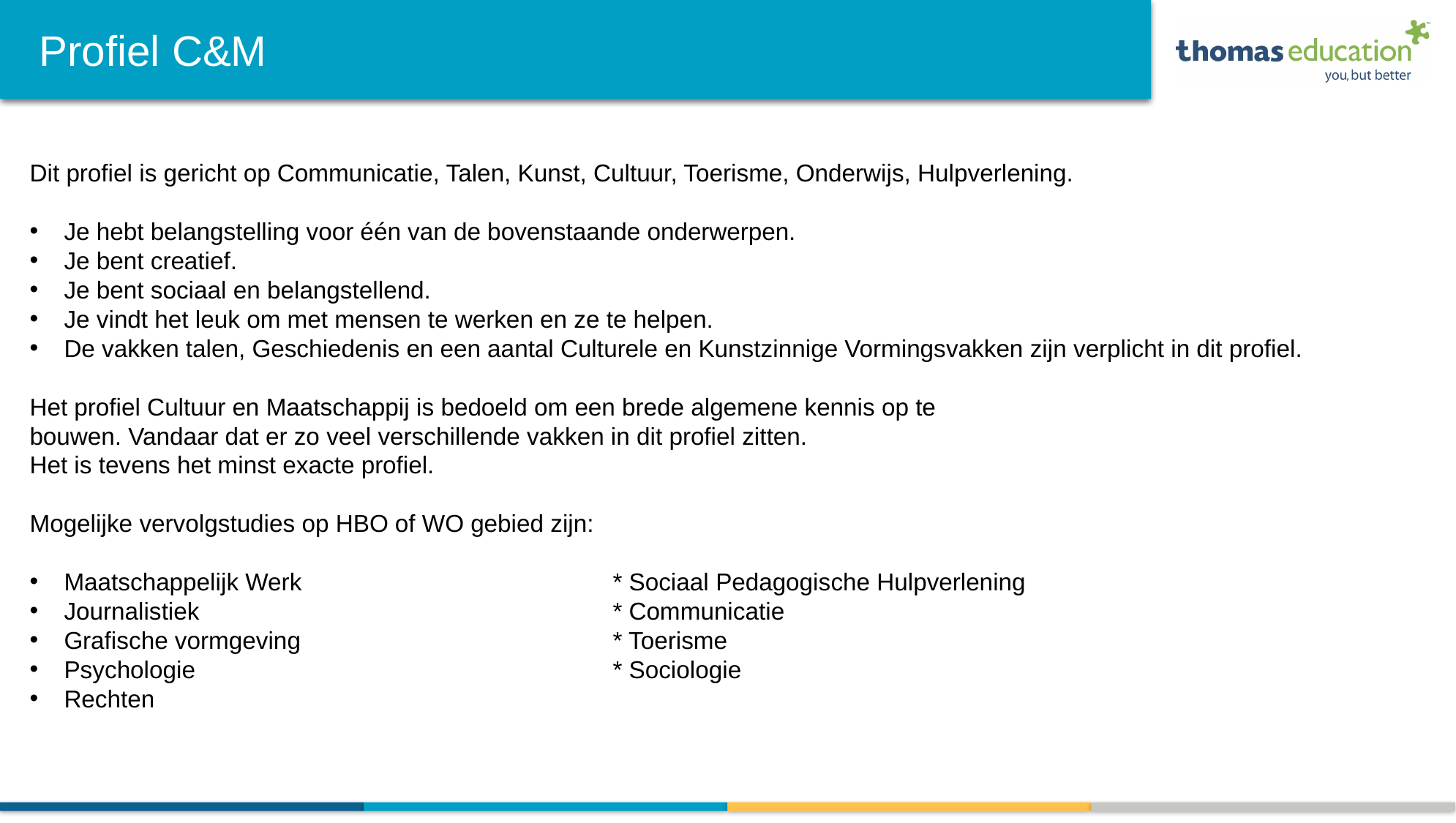

# Profiel C&M
Dit profiel is gericht op Communicatie, Talen, Kunst, Cultuur, Toerisme, Onderwijs, Hulpverlening.
Je hebt belangstelling voor één van de bovenstaande onderwerpen.
Je bent creatief.
Je bent sociaal en belangstellend.
Je vindt het leuk om met mensen te werken en ze te helpen.
De vakken talen, Geschiedenis en een aantal Culturele en Kunstzinnige Vormingsvakken zijn verplicht in dit profiel.

Het profiel Cultuur en Maatschappij is bedoeld om een brede algemene kennis op te 
bouwen. Vandaar dat er zo veel verschillende vakken in dit profiel zitten. 
Het is tevens het minst exacte profiel.
Mogelijke vervolgstudies op HBO of WO gebied zijn:

Maatschappelijk Werk			* Sociaal Pedagogische Hulpverlening
Journalistiek				* Communicatie
Grafische vormgeving			* Toerisme
Psychologie				* Sociologie
Rechten